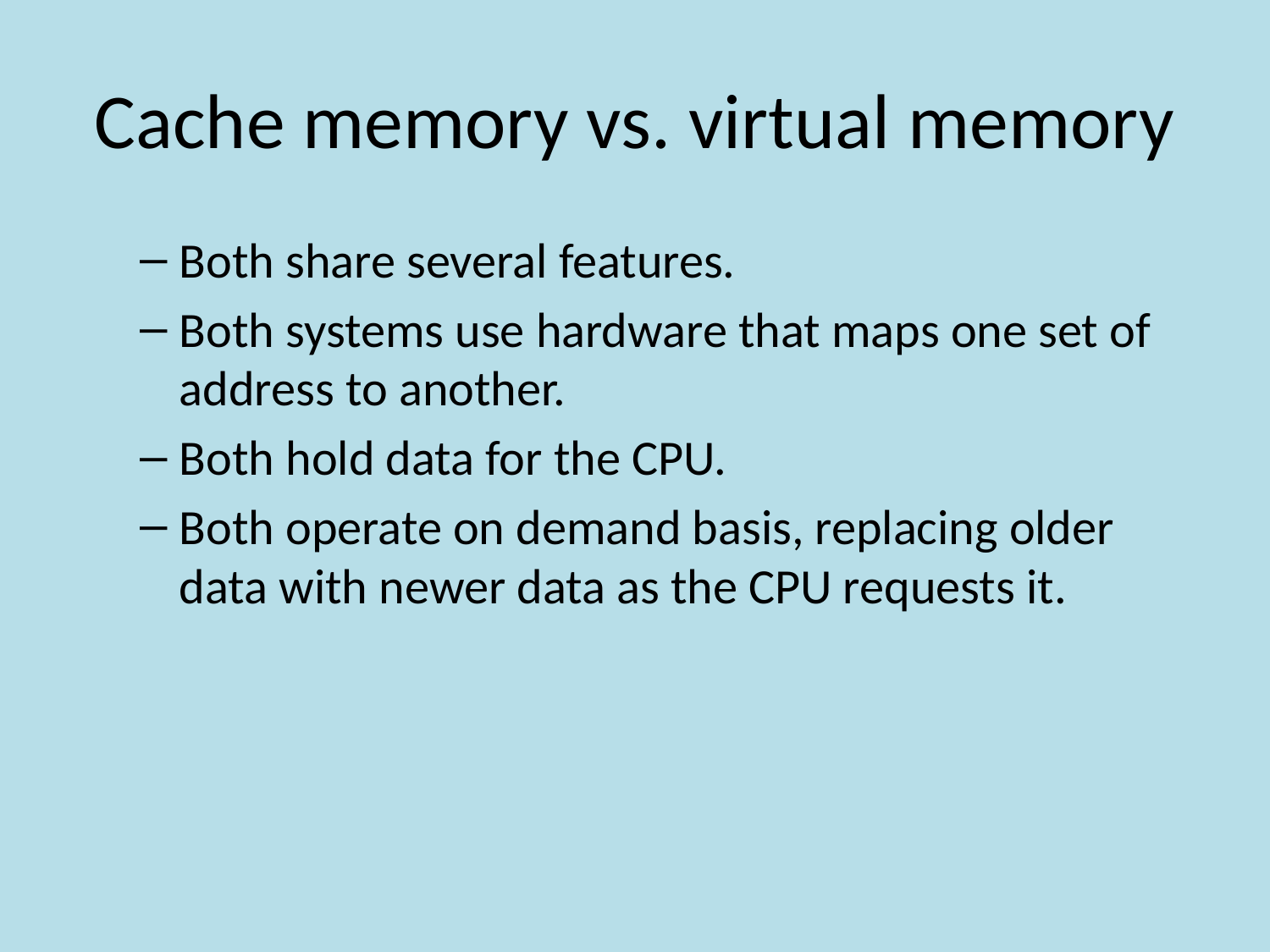

# Cache memory vs. virtual memory
Both share several features.
Both systems use hardware that maps one set of address to another.
Both hold data for the CPU.
Both operate on demand basis, replacing older data with newer data as the CPU requests it.